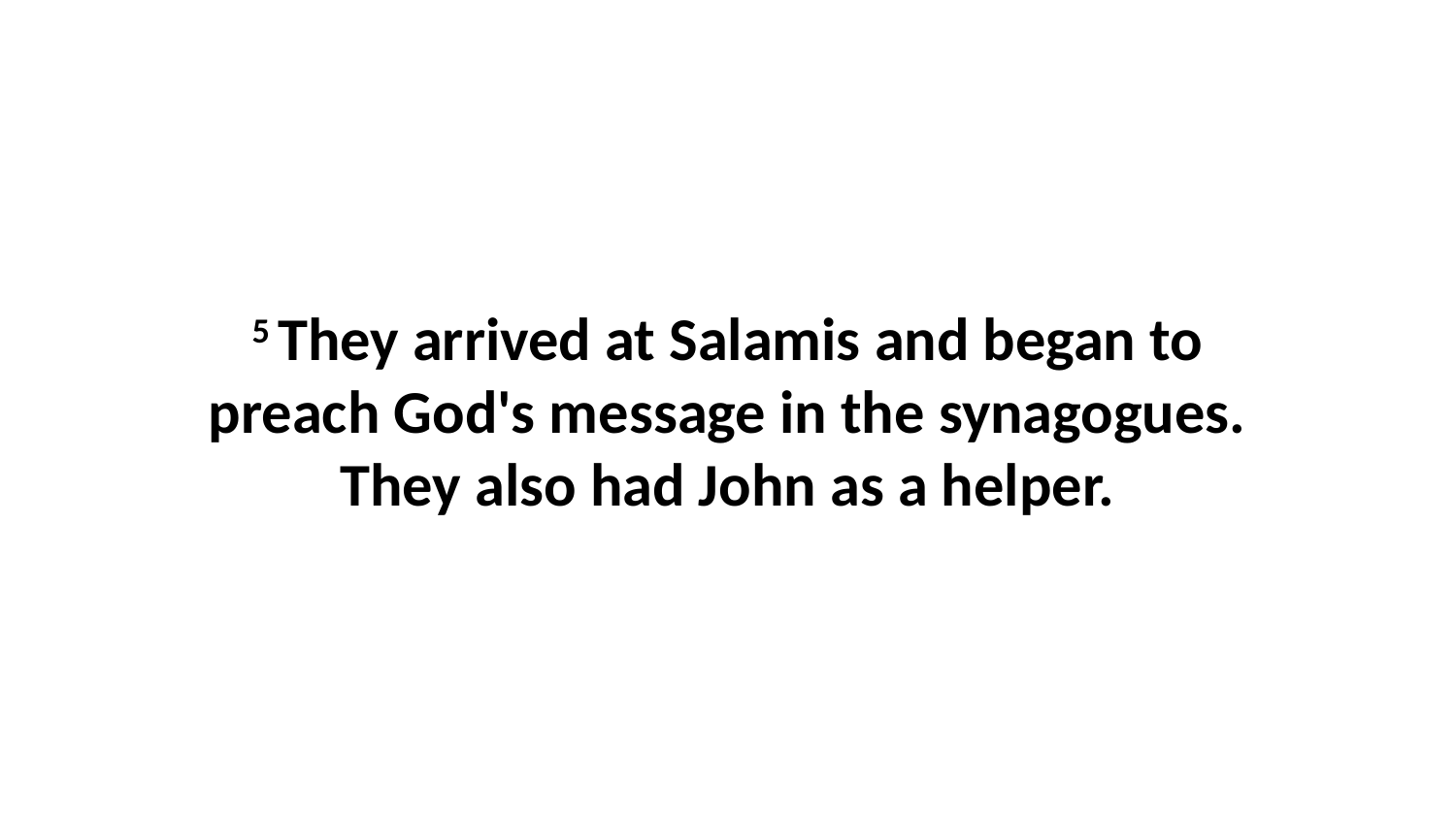

5 They arrived at Salamis and began to preach God's message in the synagogues. They also had John as a helper.